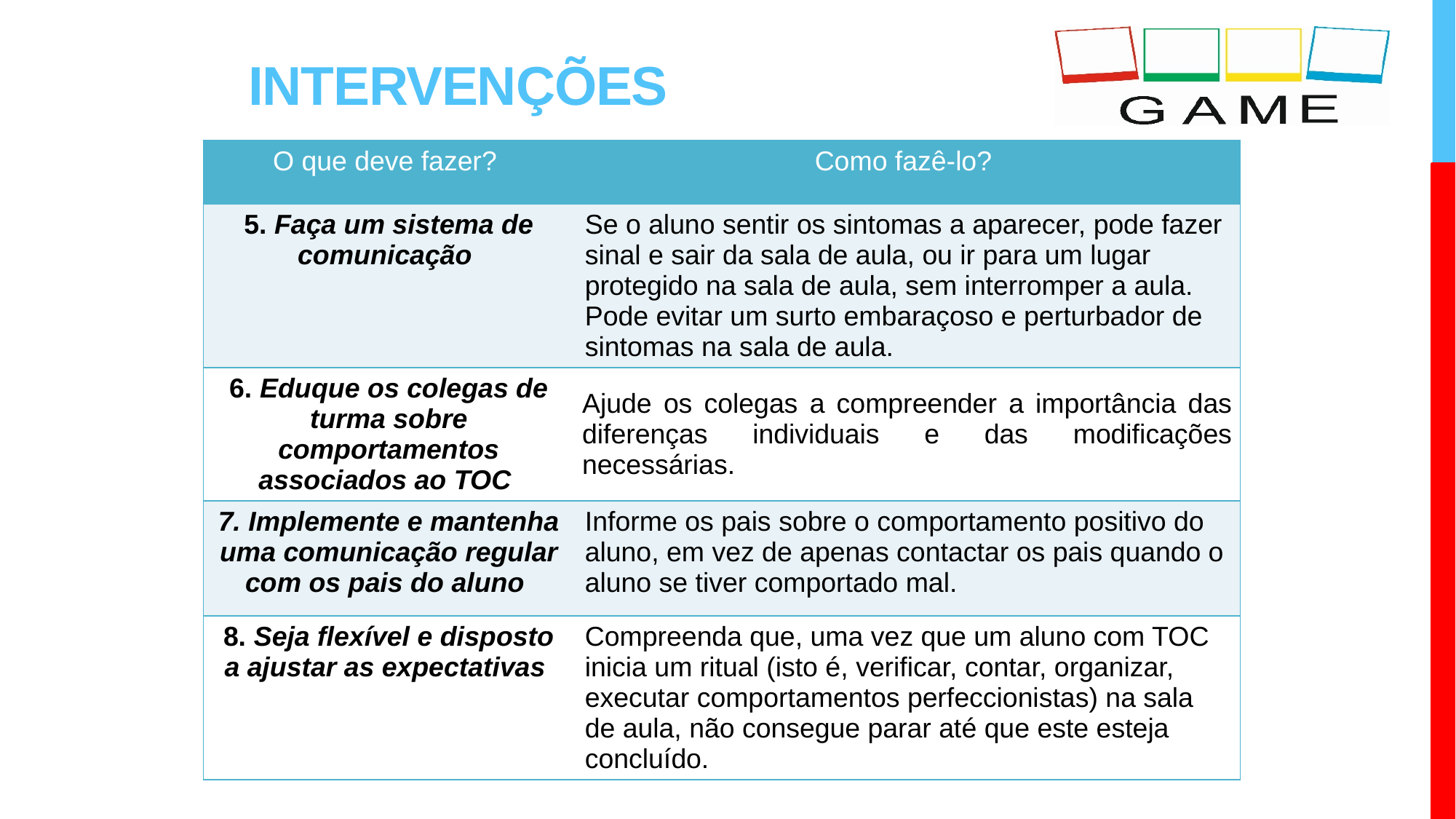

# Intervenções
| O que deve fazer? | Como fazê-lo? |
| --- | --- |
| 5. Faça um sistema de comunicação | Se o aluno sentir os sintomas a aparecer, pode fazer sinal e sair da sala de aula, ou ir para um lugar protegido na sala de aula, sem interromper a aula. Pode evitar um surto embaraçoso e perturbador de sintomas na sala de aula. |
| 6. Eduque os colegas de turma sobre comportamentos associados ao TOC | Ajude os colegas a compreender a importância das diferenças individuais e das modificações necessárias. |
| 7. Implemente e mantenha uma comunicação regular com os pais do aluno | Informe os pais sobre o comportamento positivo do aluno, em vez de apenas contactar os pais quando o aluno se tiver comportado mal. |
| 8. Seja flexível e disposto a ajustar as expectativas | Compreenda que, uma vez que um aluno com TOC inicia um ritual (isto é, verificar, contar, organizar, executar comportamentos perfeccionistas) na sala de aula, não consegue parar até que este esteja concluído. |